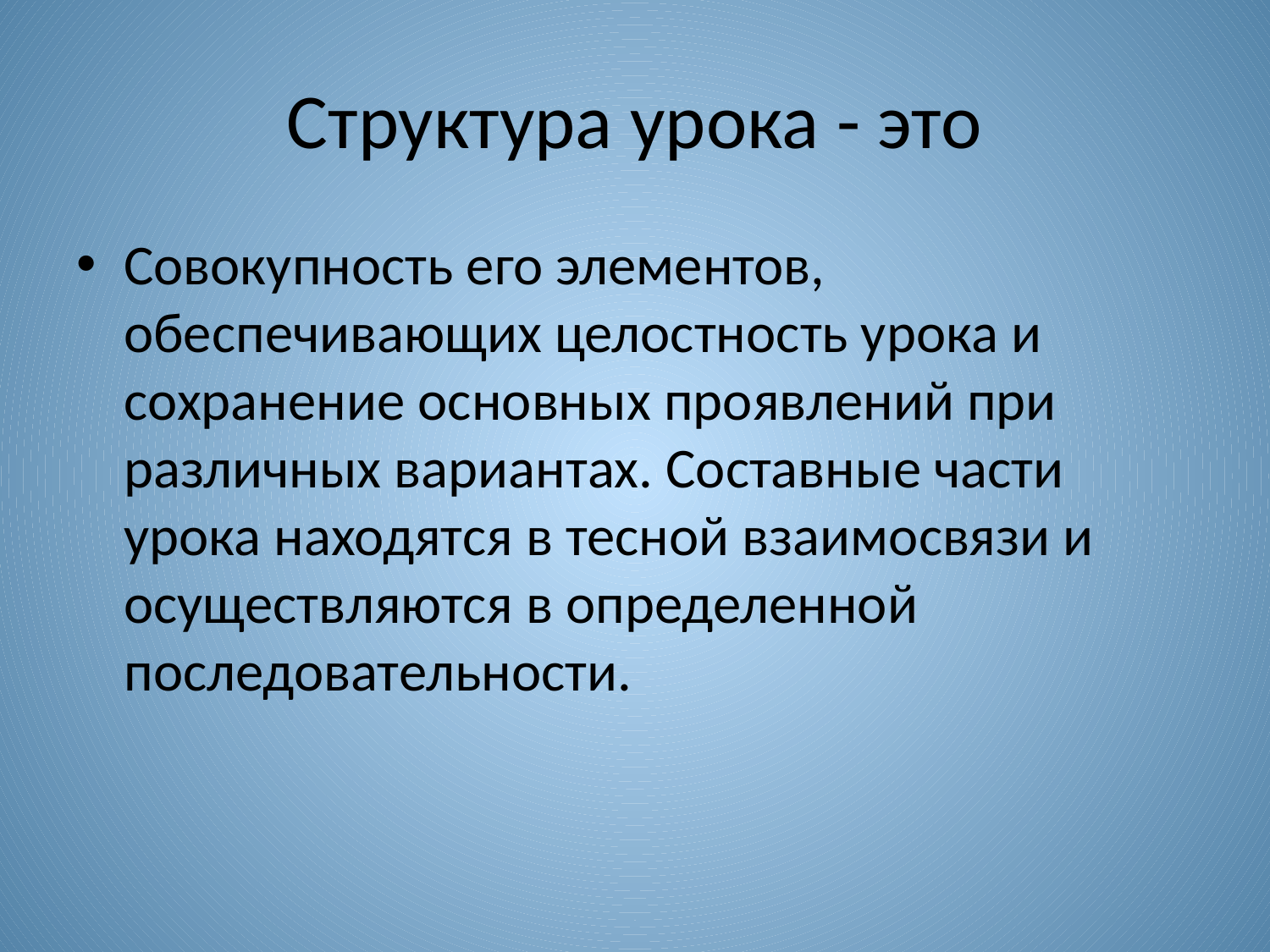

# Структура урока - это
Совокупность его элементов, обеспечивающих целостность урока и сохранение основных проявлений при различных вариантах. Составные части урока находятся в тесной взаимосвязи и осуществляются в определенной последовательности.